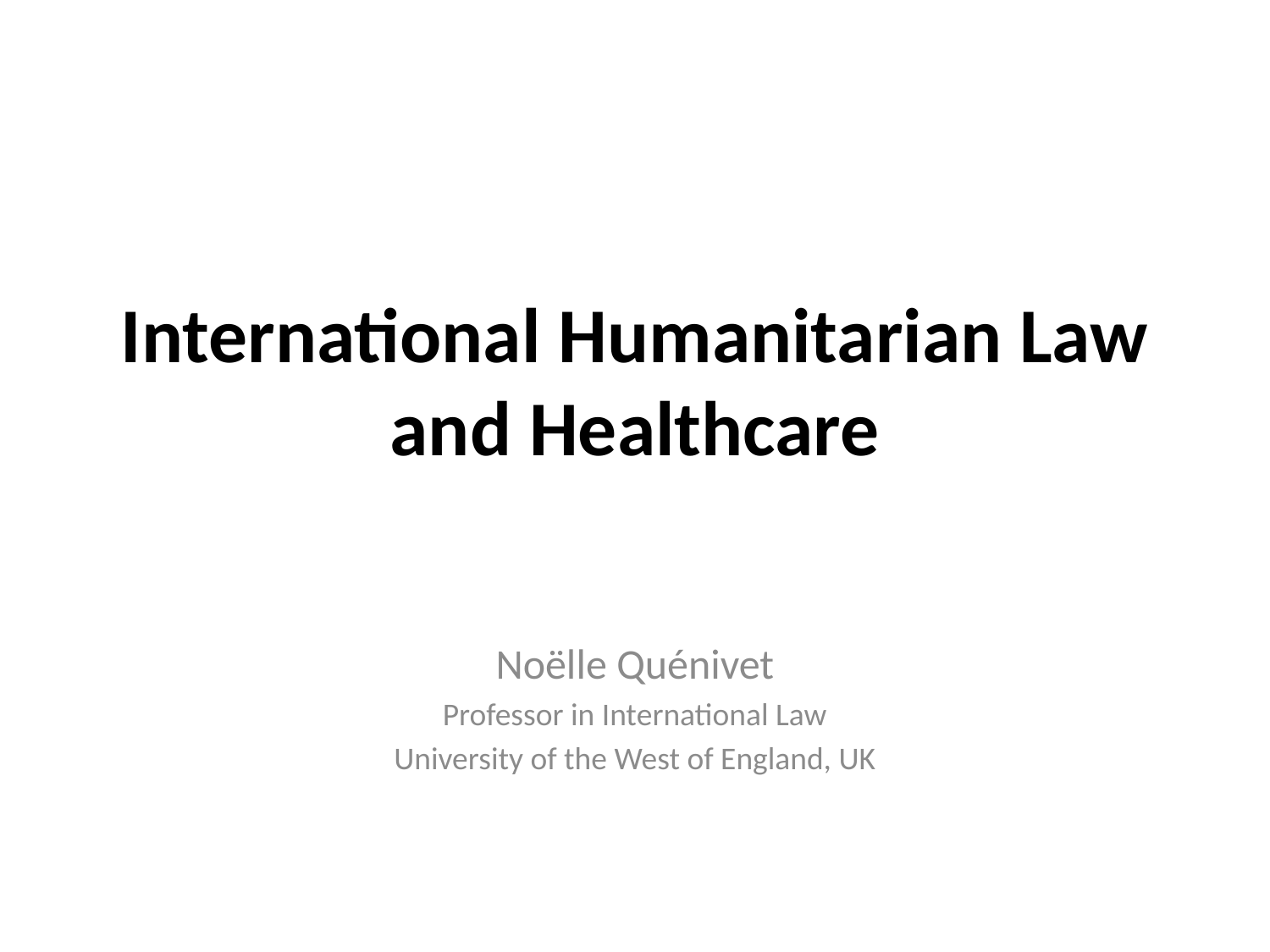

# International Humanitarian Law and Healthcare
Noëlle Quénivet
Professor in International Law
University of the West of England, UK